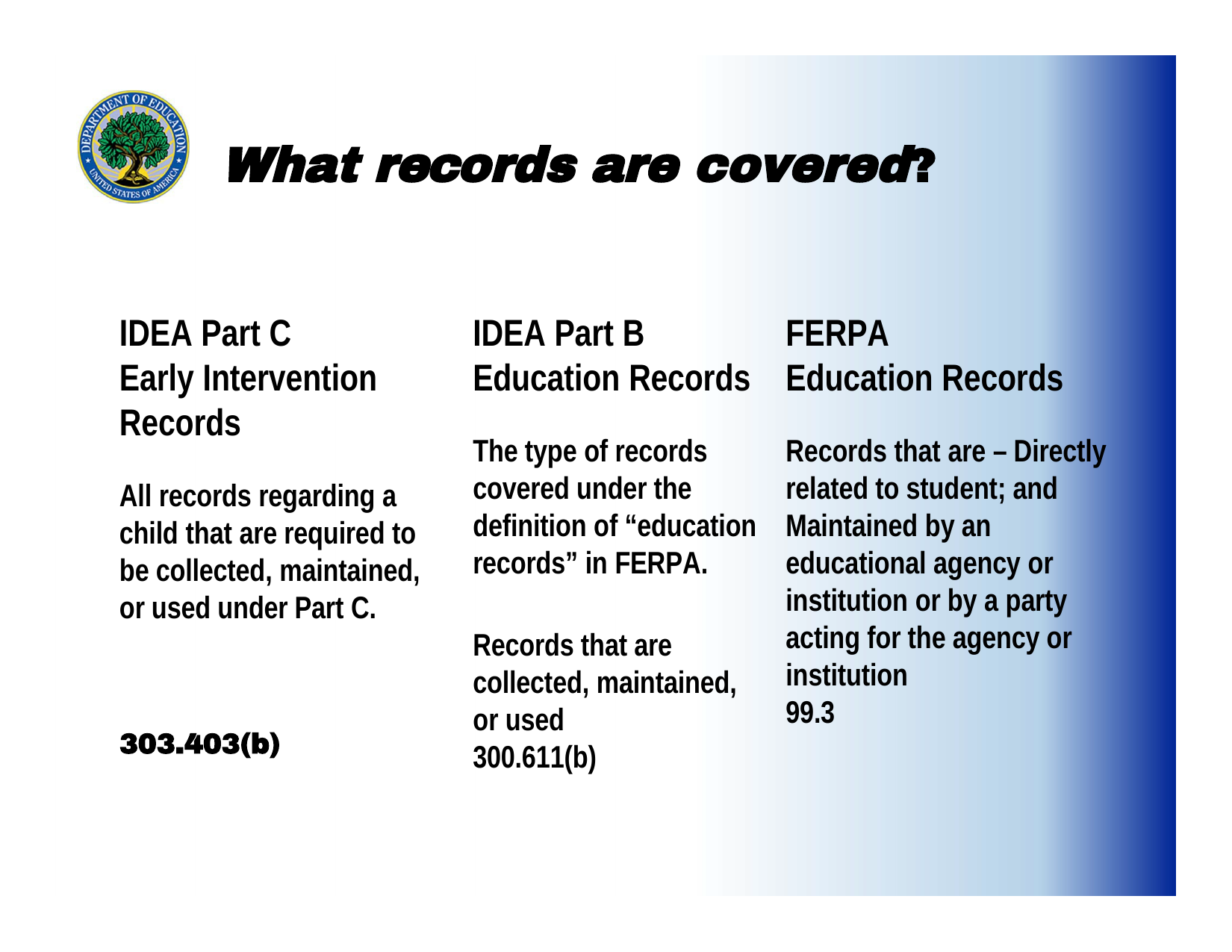

# What records are covered?
IDEA Part C
Early Intervention Records
IDEA Part B Education Records
FERPA
Education Records
The type of records covered under the definition of “education records” in FERPA.
Records that are – Directly related to student; and
Maintained by an educational agency or institution or by a party acting for the agency or institution
99.3
All records regarding a child that are required to be collected, maintained, or used under Part C.
Records that are collected, maintained, or used
300.611(b)
303.403(b)